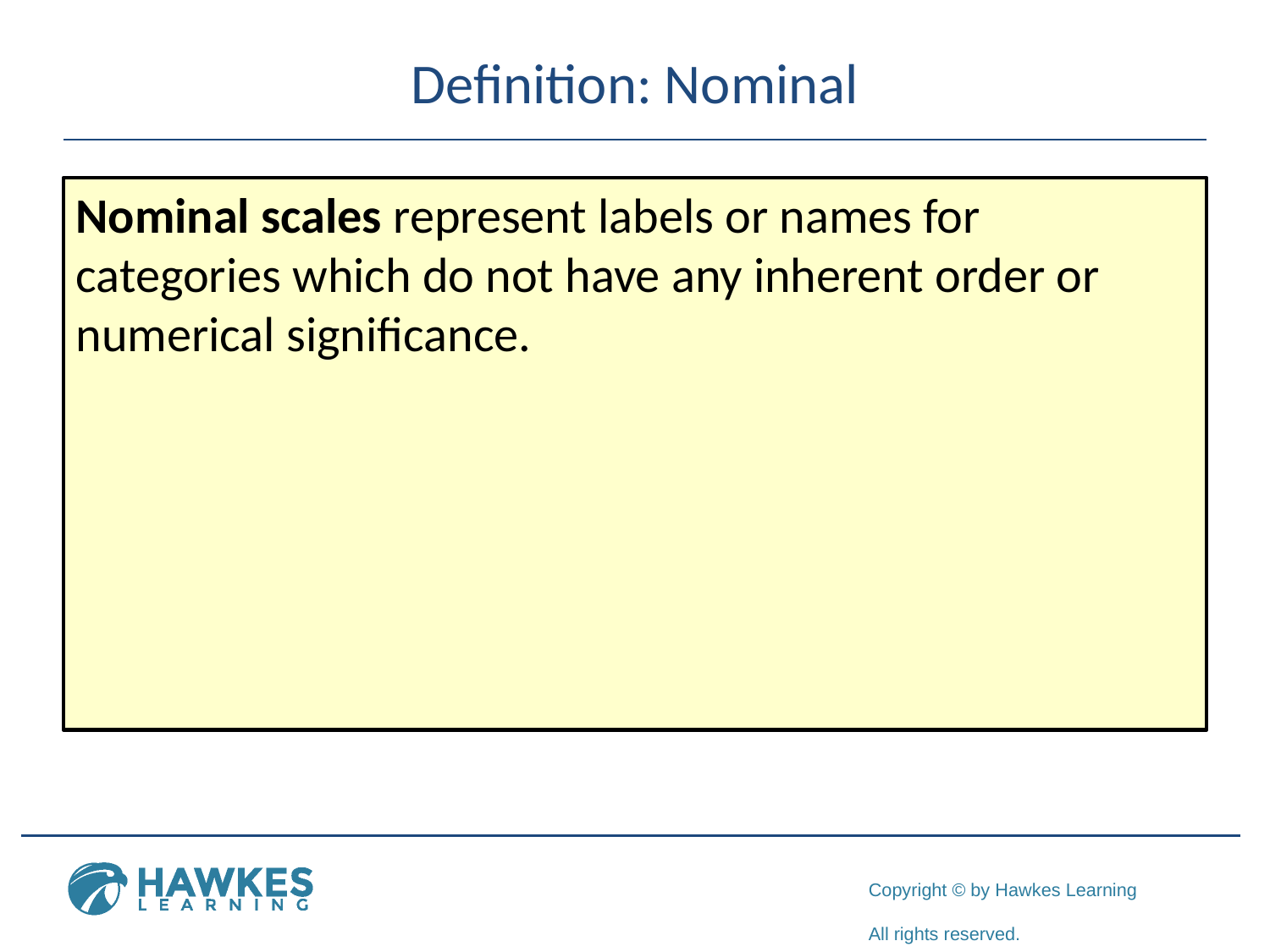

# Definition: Nominal
Nominal scales represent labels or names for categories which do not have any inherent order or numerical significance.